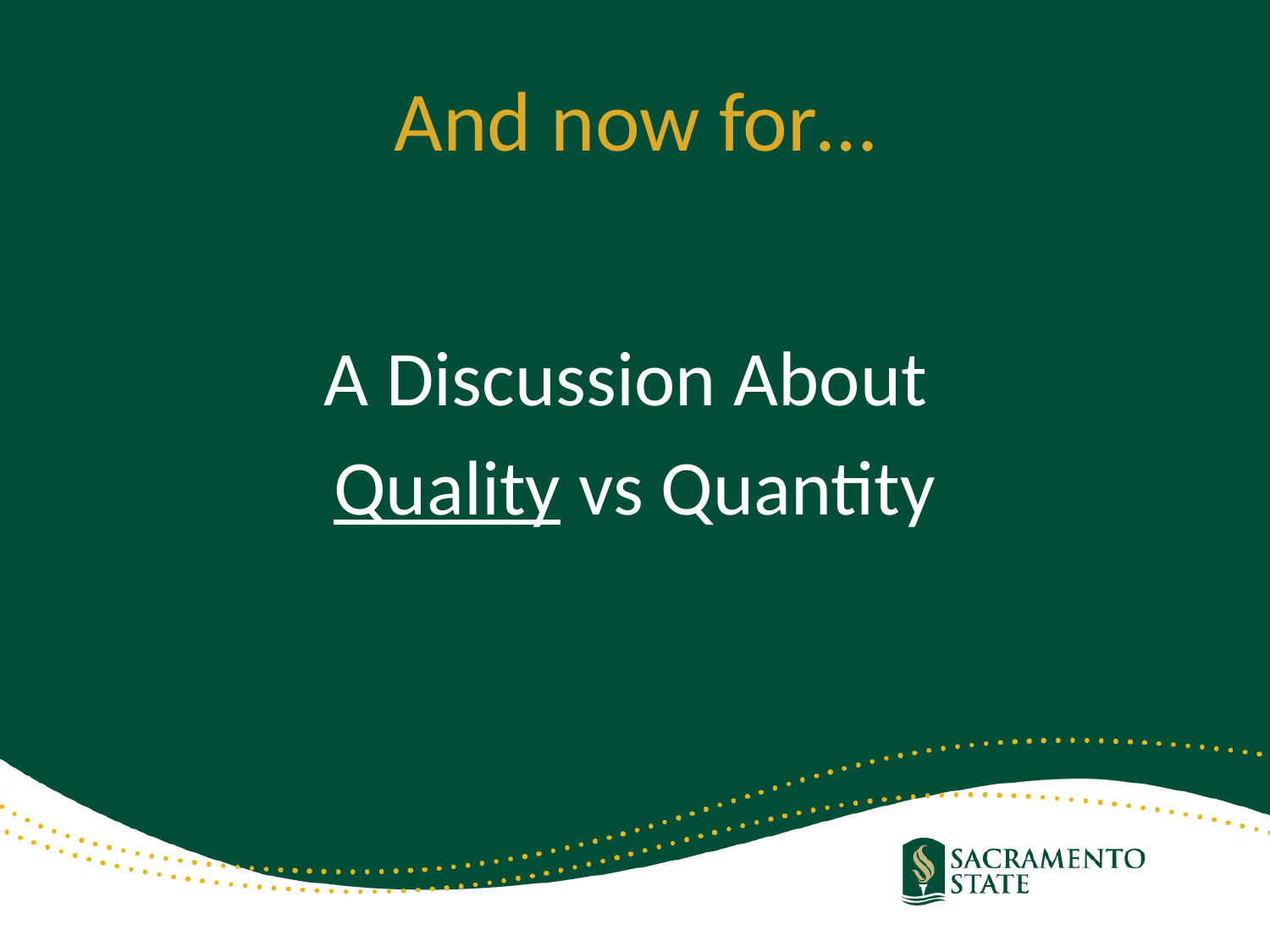

# And now for…

A Discussion About
Quality vs Quantity